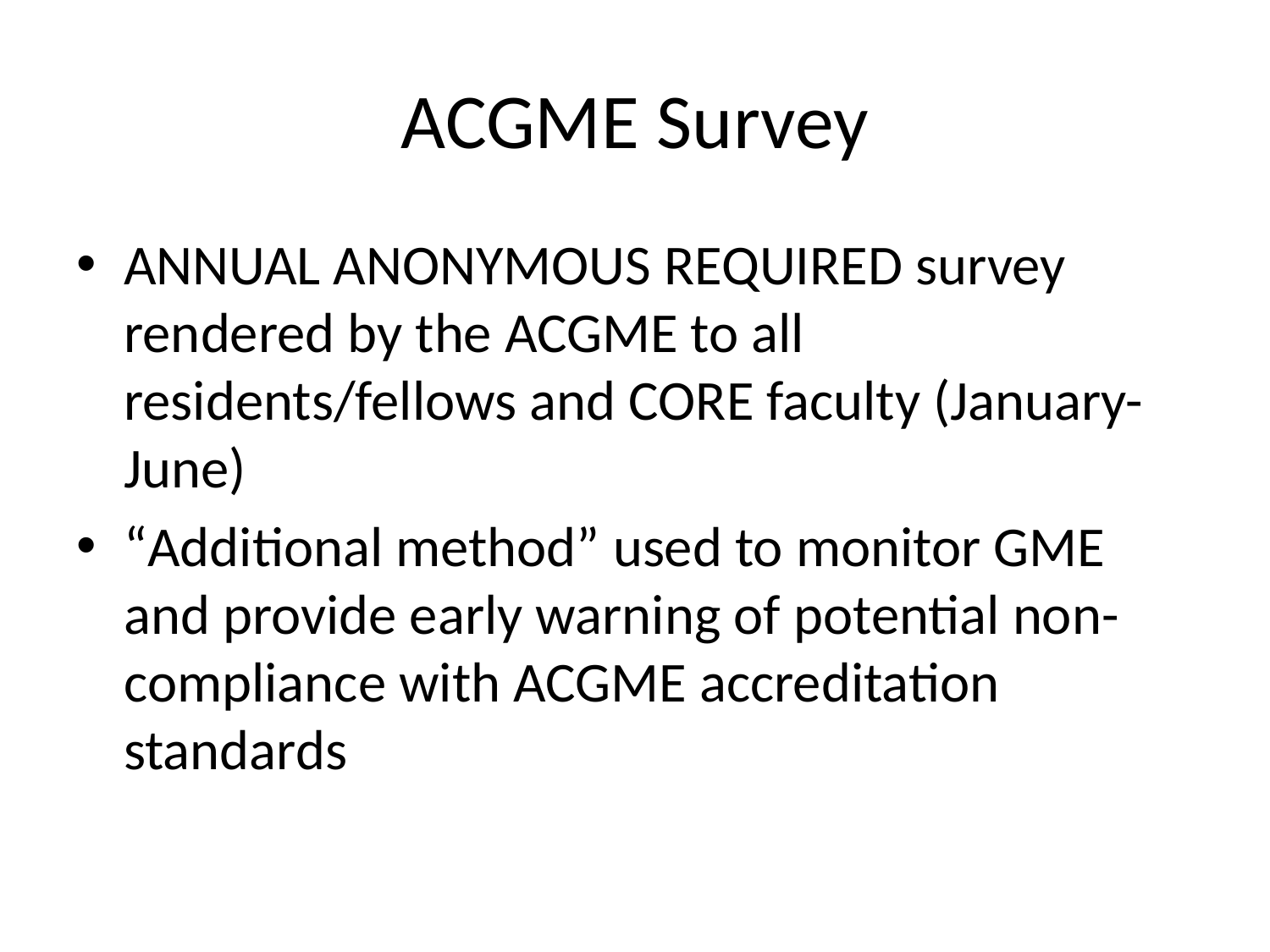

# ACGME Survey
ANNUAL ANONYMOUS REQUIRED survey rendered by the ACGME to all residents/fellows and CORE faculty (January-June)
“Additional method” used to monitor GME and provide early warning of potential non-compliance with ACGME accreditation standards